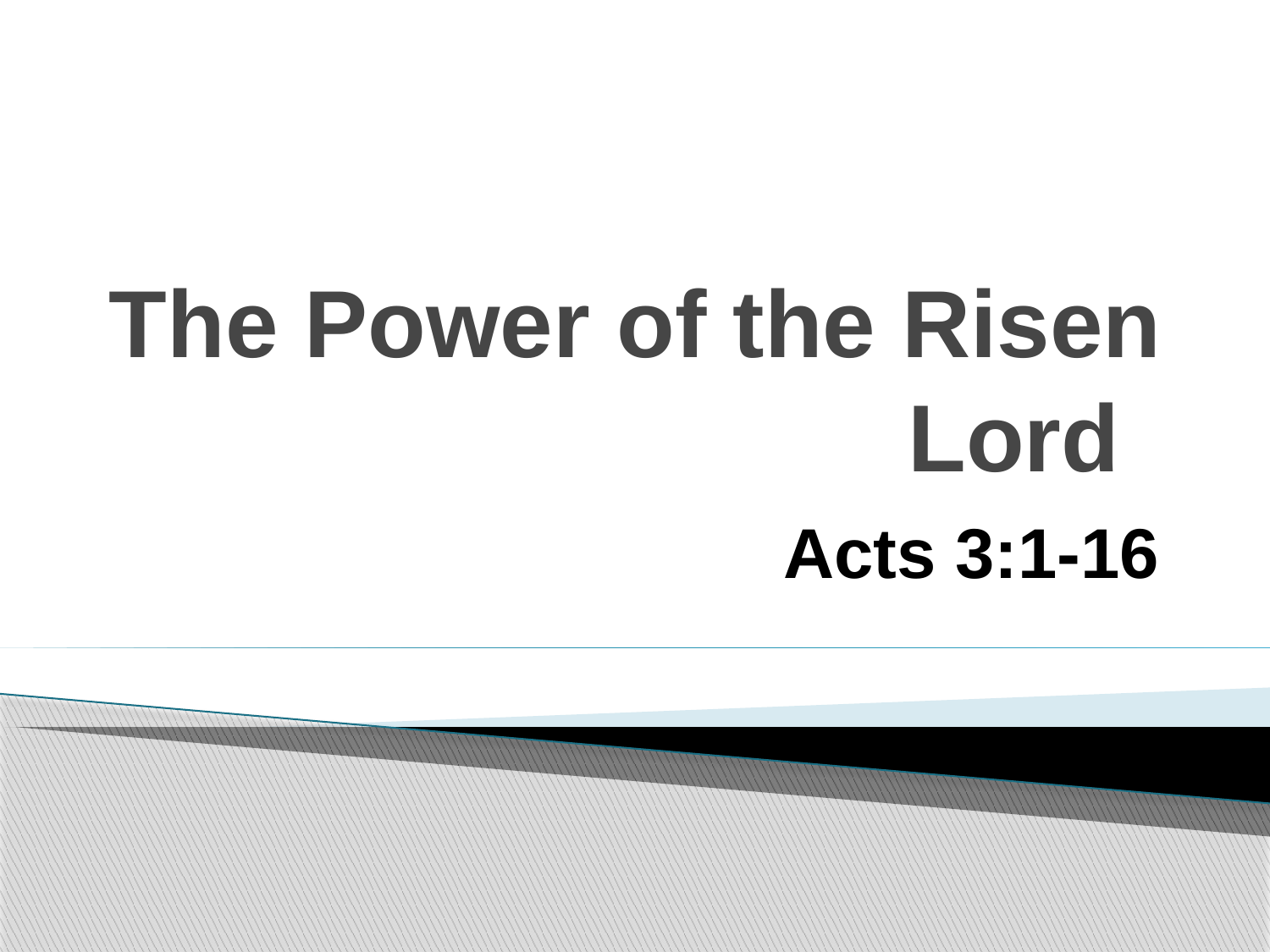

# The Power of the Risen Lord
Acts 3:1-16